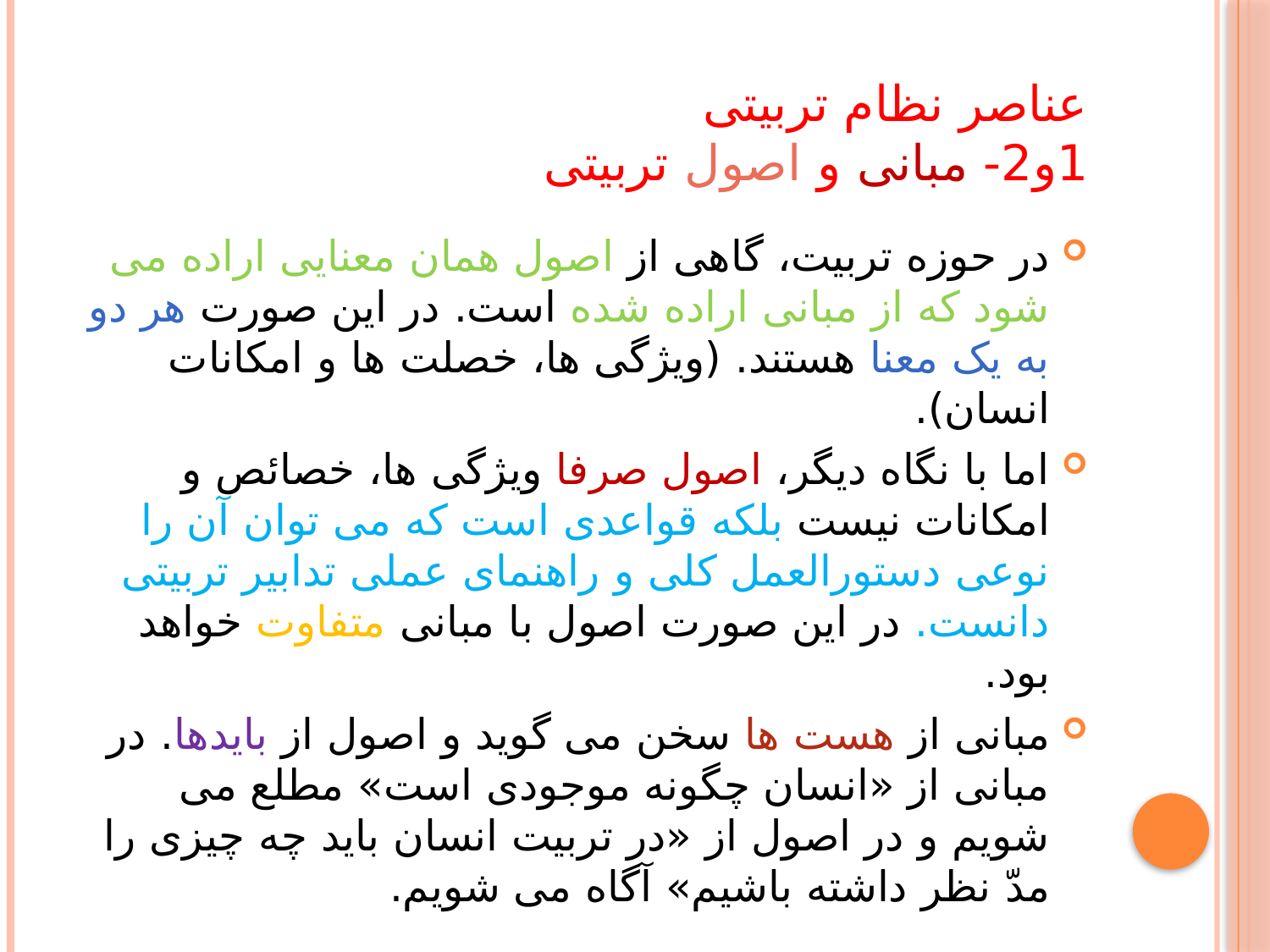

# عناصر نظام تربیتی 1و2- مبانی و اصول تربیتی
در حوزه تربیت، گاهی از اصول همان معنایی اراده می شود که از مبانی اراده شده است. در این صورت هر دو به یک معنا هستند. (ویژگی ها، خصلت ها و امکانات انسان).
اما با نگاه دیگر، اصول صرفا ویژگی ها، خصائص و امکانات نیست بلکه قواعدی است که می توان آن را نوعی دستورالعمل کلی و راهنمای عملی تدابیر تربیتی دانست. در این صورت اصول با مبانی متفاوت خواهد بود.
مبانی از هست ها سخن می گوید و اصول از بایدها. در مبانی از «انسان چگونه موجودی است» مطلع می شویم و در اصول از «در تربیت انسان باید چه چیزی را مدّ نظر داشته باشیم» آگاه می شویم.